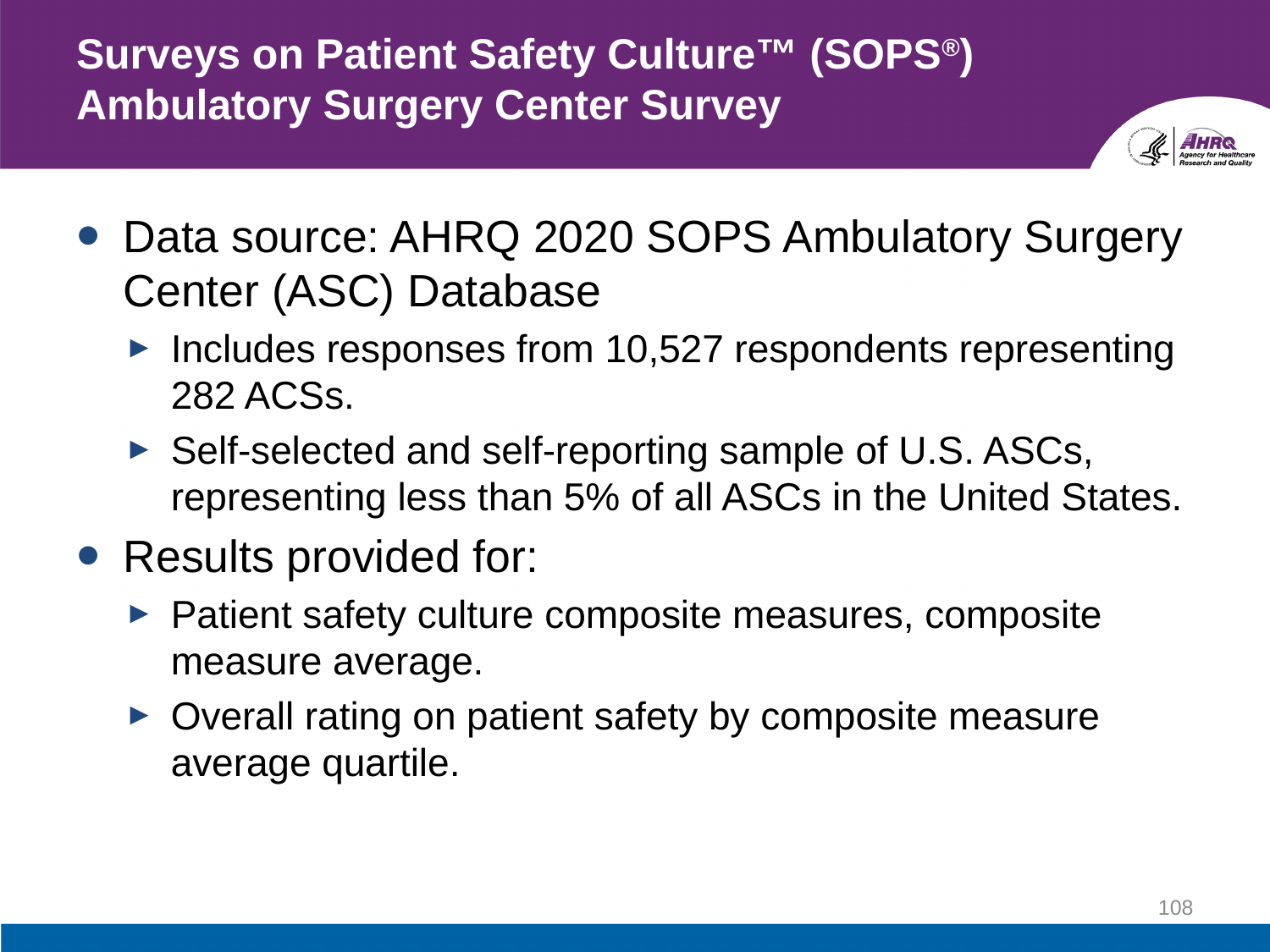

# Surveys on Patient Safety Culture™ (SOPS®) Ambulatory Surgery Center Survey
Data source: AHRQ 2020 SOPS Ambulatory Surgery Center (ASC) Database
Includes responses from 10,527 respondents representing 282 ACSs.
Self-selected and self-reporting sample of U.S. ASCs, representing less than 5% of all ASCs in the United States.
Results provided for:
Patient safety culture composite measures, composite measure average.
Overall rating on patient safety by composite measure average quartile.
108